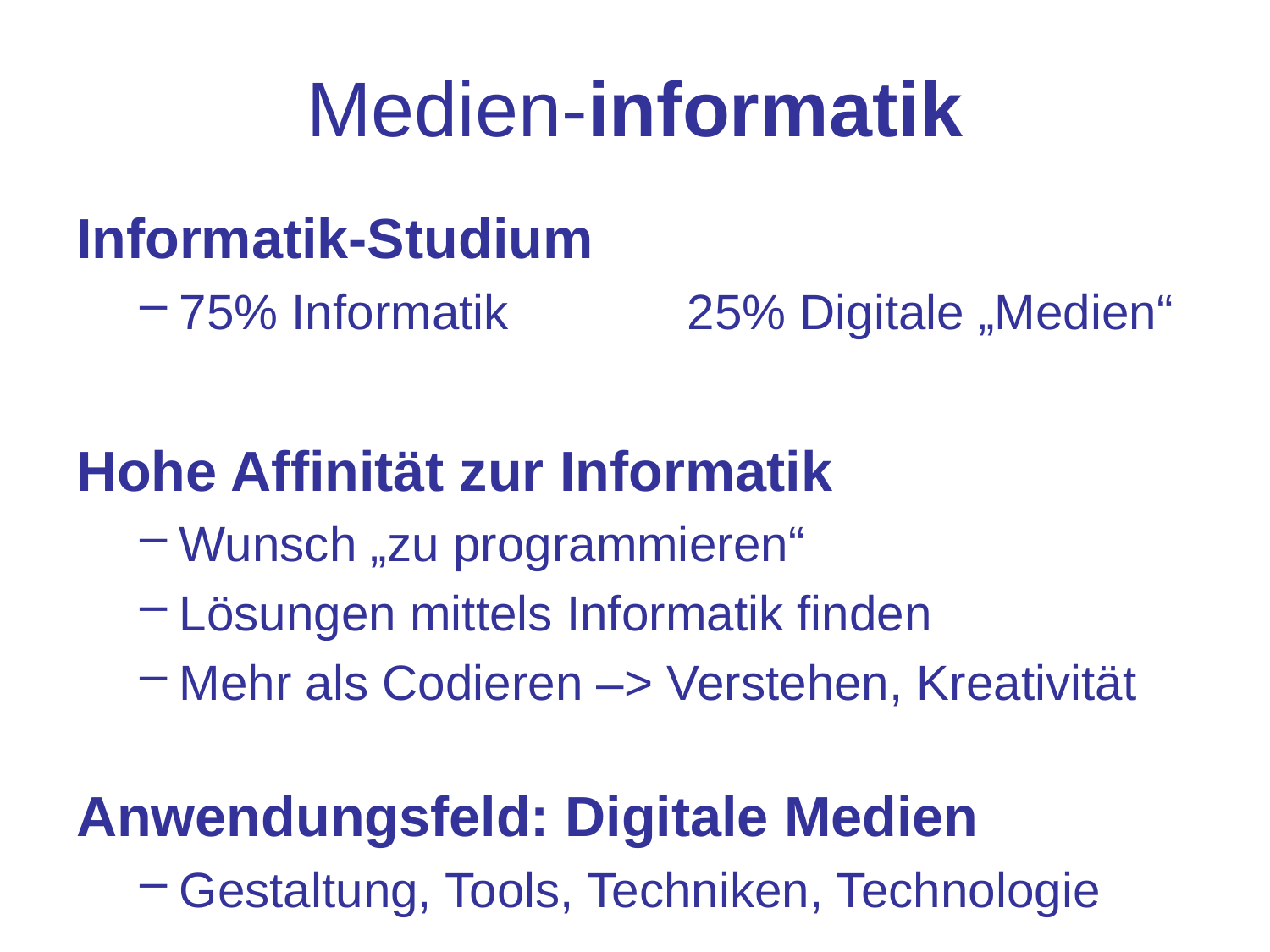

# Medien-informatik
Informatik-Studium
75% Informatik		25% Digitale „Medien“

Hohe Affinität zur Informatik
Wunsch „zu programmieren“
Lösungen mittels Informatik finden
Mehr als Codieren –> Verstehen, Kreativität
Anwendungsfeld: Digitale Medien
Gestaltung, Tools, Techniken, Technologie
BMI-Einführung 2016 M. Dahm